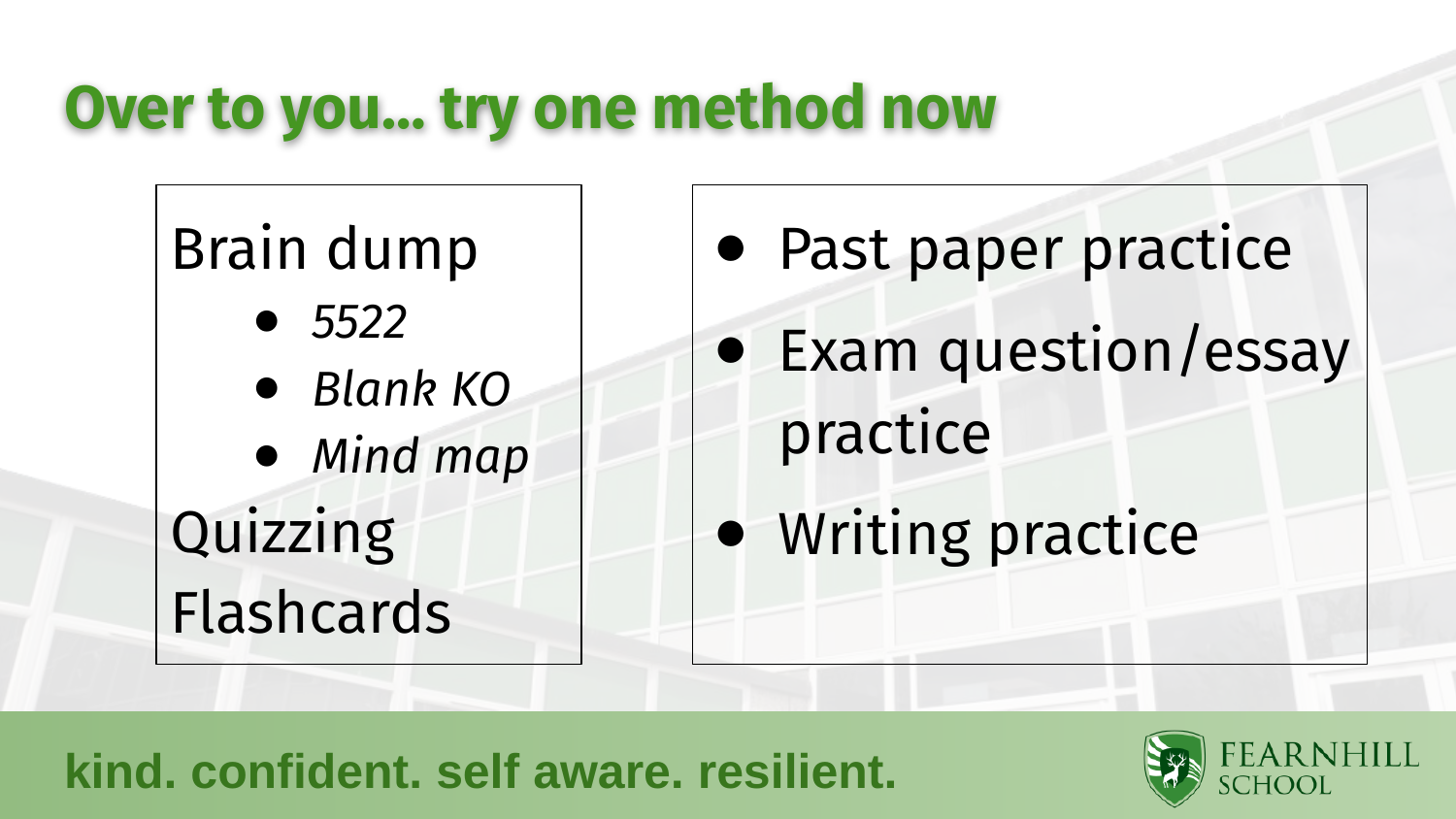

# Over to you… try one method now
Brain dump
5522
Blank KO
Mind map
Quizzing
Flashcards
Past paper practice
Exam question/essay practice
Writing practice